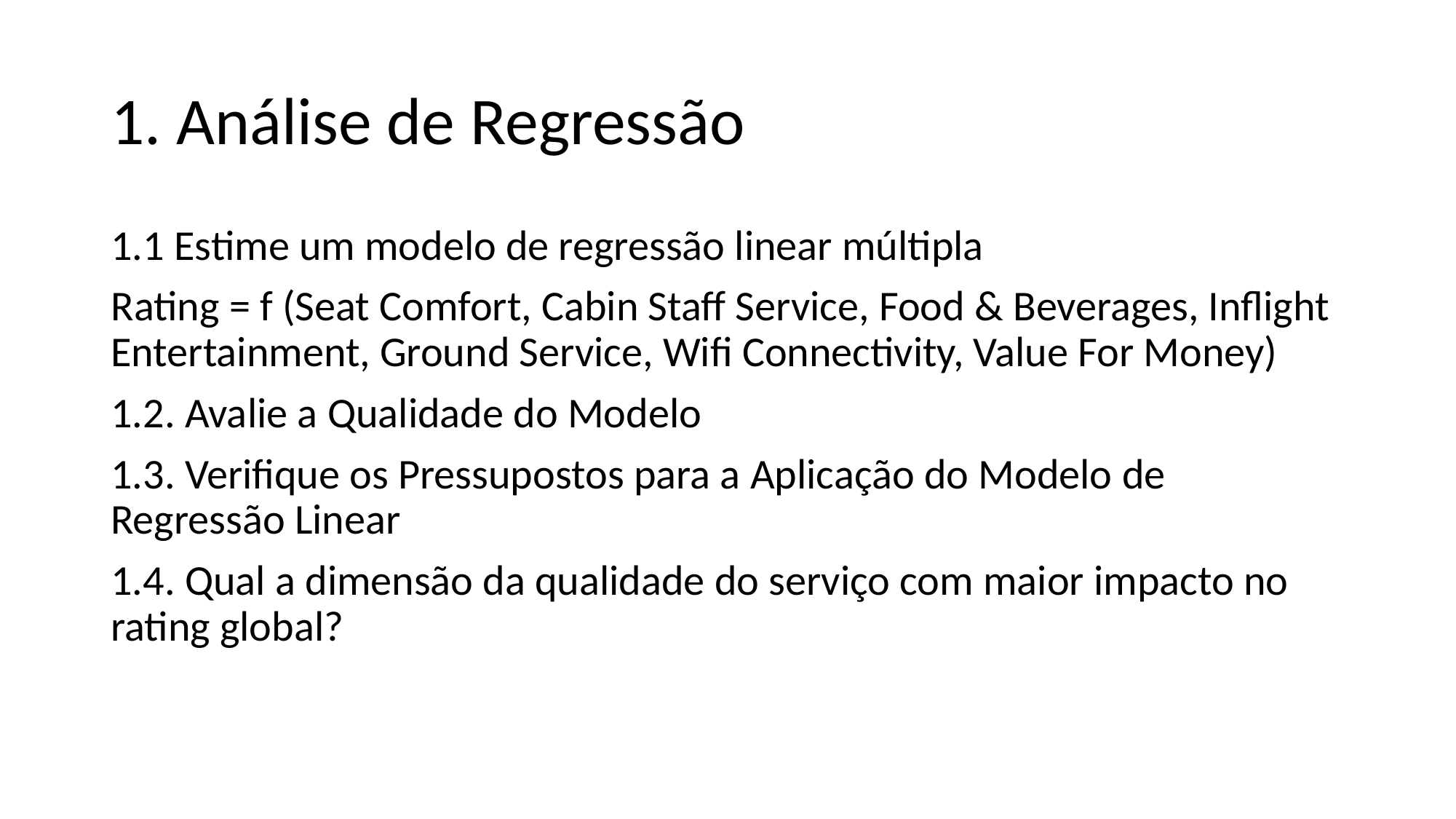

# 1. Análise de Regressão
1.1 Estime um modelo de regressão linear múltipla
Rating = f (Seat Comfort, Cabin Staff Service, Food & Beverages, Inflight Entertainment, Ground Service, Wifi Connectivity, Value For Money)
1.2. Avalie a Qualidade do Modelo
1.3. Verifique os Pressupostos para a Aplicação do Modelo de Regressão Linear
1.4. Qual a dimensão da qualidade do serviço com maior impacto no rating global?